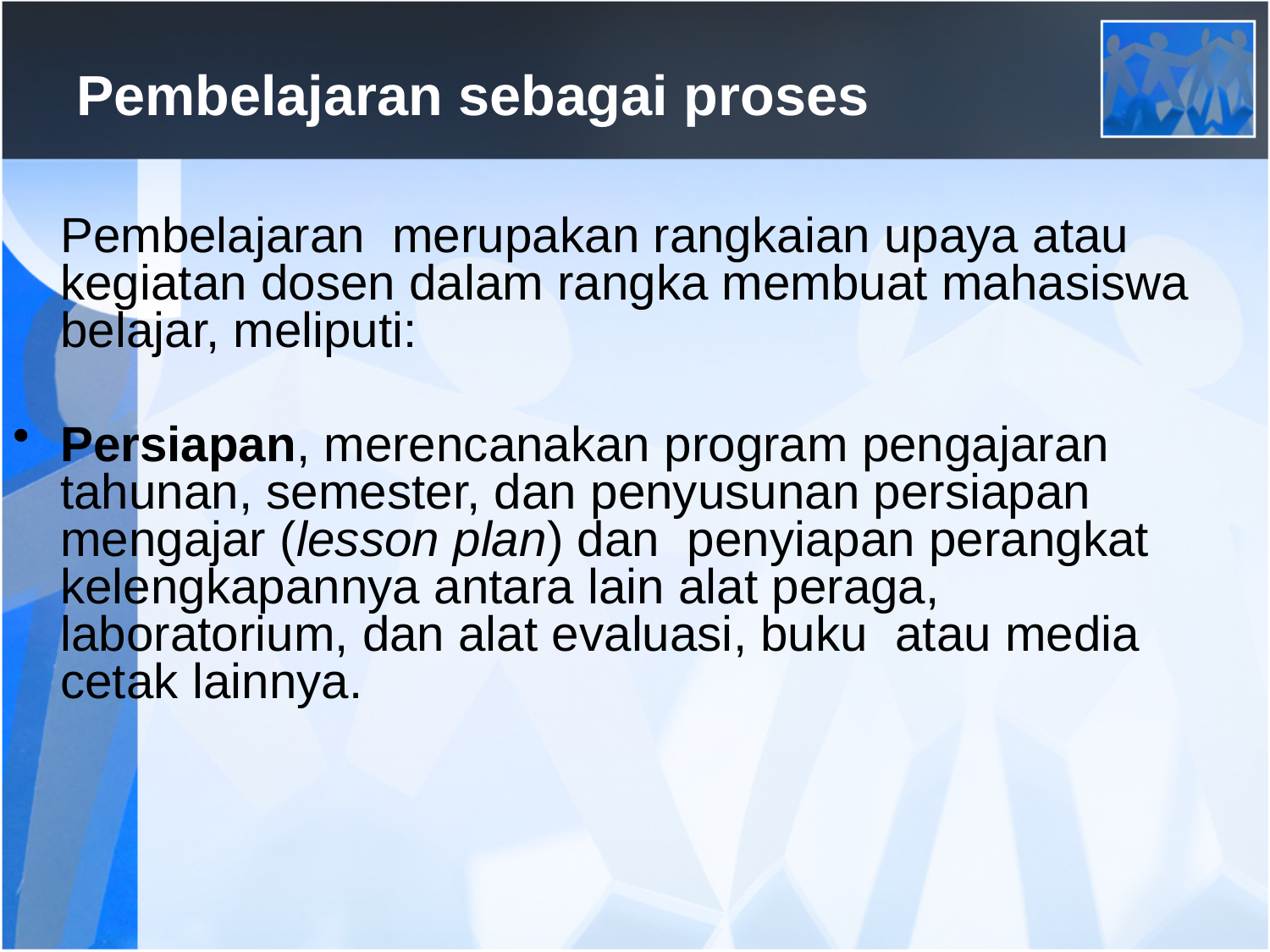

# Pembelajaran sebagai proses
	Pembelajaran  merupakan rangkaian upaya atau kegiatan dosen dalam rangka membuat mahasiswa belajar, meliputi:

Persiapan, merencanakan program pengajaran  tahunan, semester, dan penyusunan persiapan mengajar (lesson plan) dan  penyiapan perangkat kelengkapannya antara lain alat peraga, laboratorium, dan alat evaluasi, buku  atau media cetak lainnya.